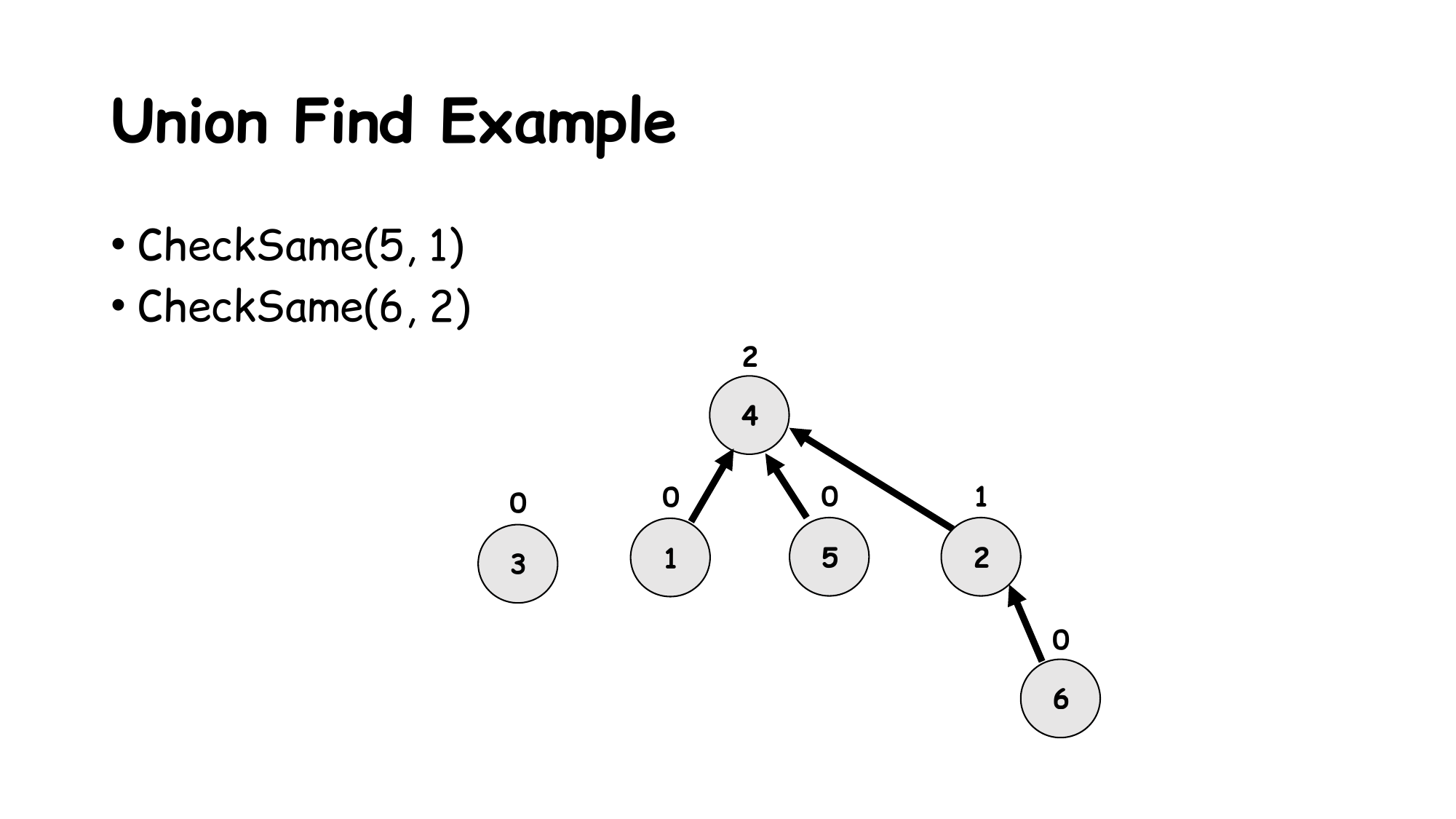

# Union Find Example
CheckSame(5, 1)
CheckSame(6, 2)

2

4
0
1
0
0

5
2
1
3
0

6